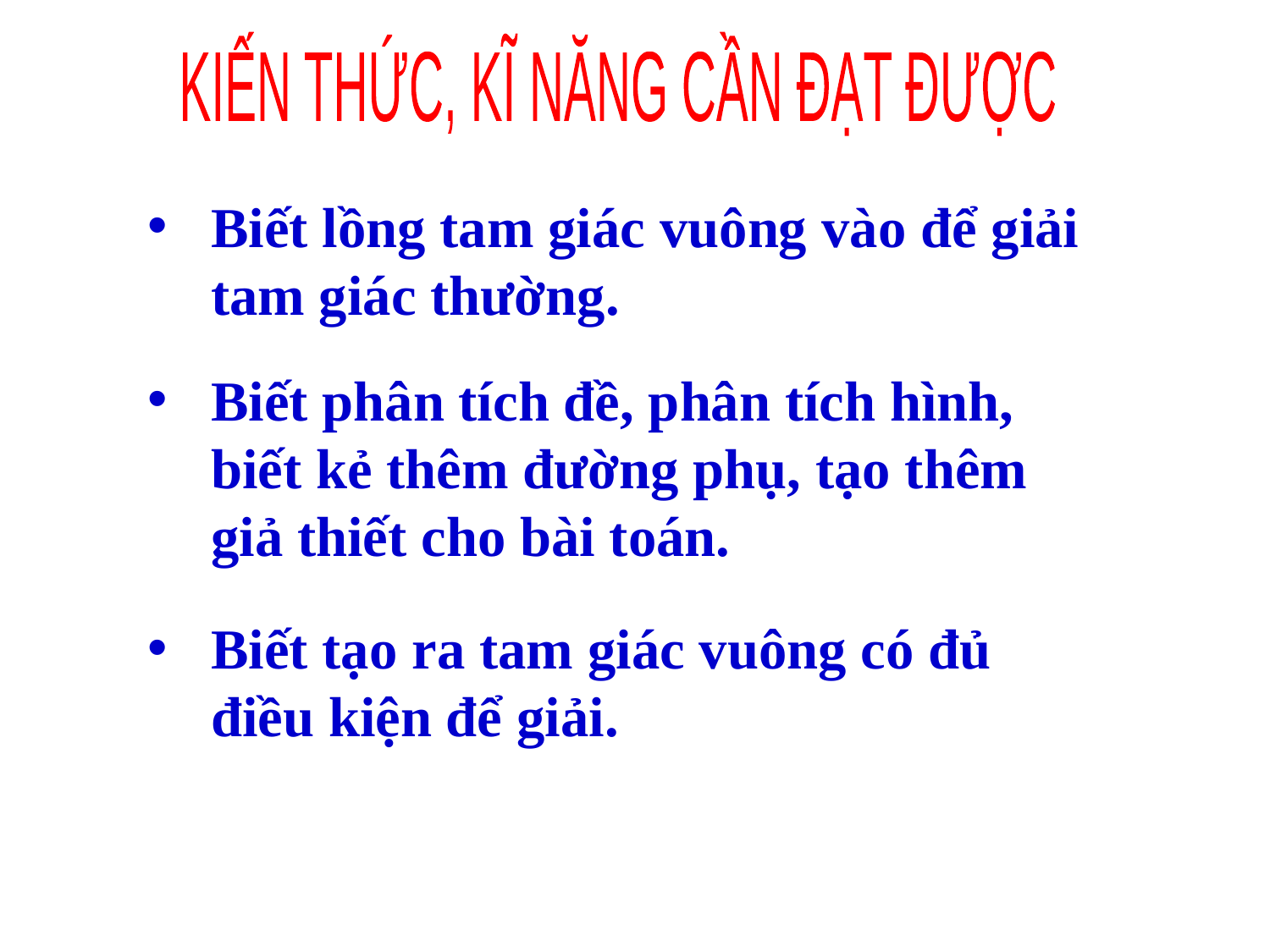

KIẾN THỨC, KĨ NĂNG CẦN ĐẠT ĐƯỢC
Biết lồng tam giác vuông vào để giải tam giác thường.
Biết phân tích đề, phân tích hình, biết kẻ thêm đường phụ, tạo thêm giả thiết cho bài toán.

Biết tạo ra tam giác vuông có đủ điều kiện để giải.